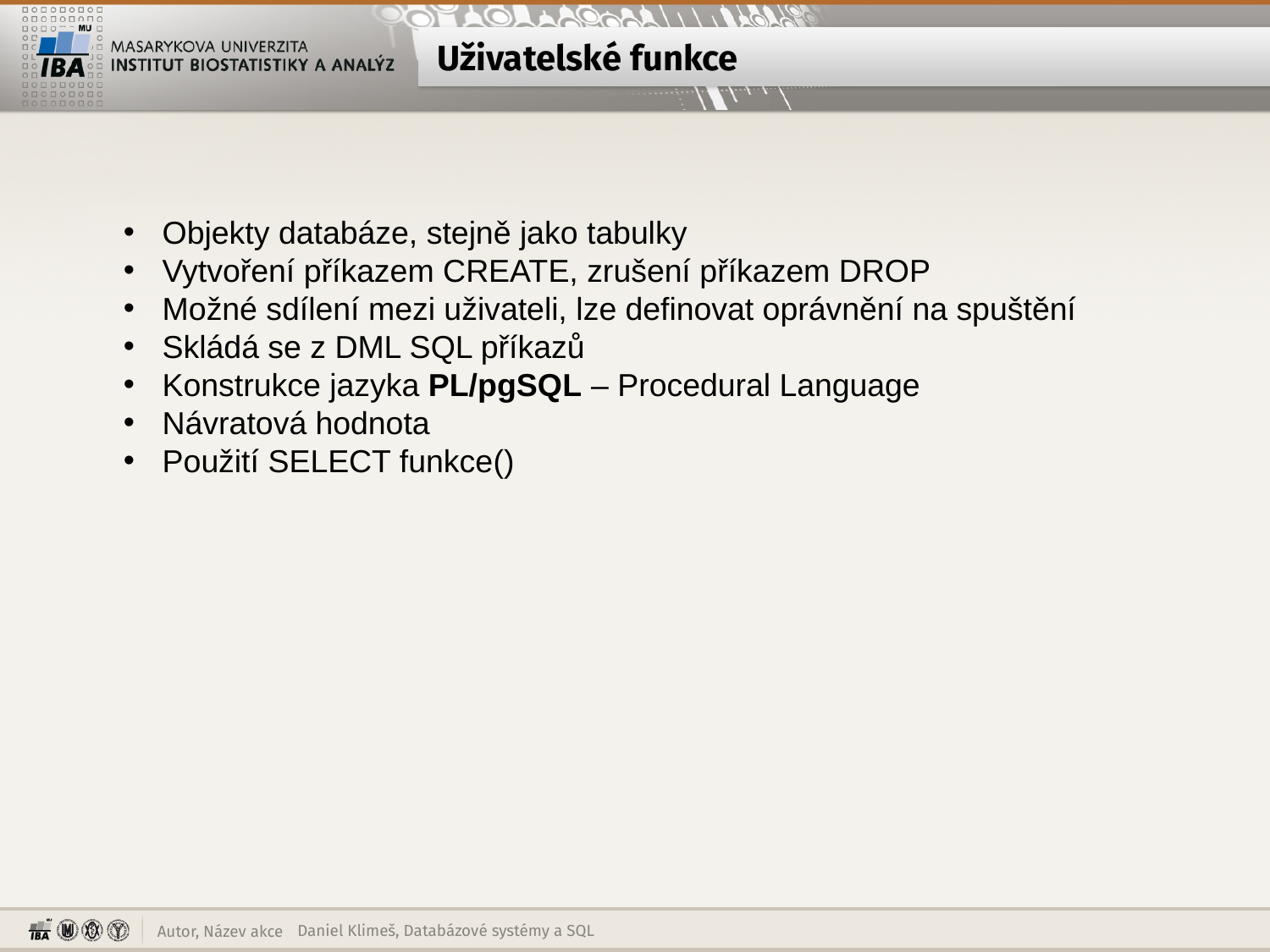

# Uživatelské funkce
 Objekty databáze, stejně jako tabulky
 Vytvoření příkazem CREATE, zrušení příkazem DROP
 Možné sdílení mezi uživateli, lze definovat oprávnění na spuštění
 Skládá se z DML SQL příkazů
 Konstrukce jazyka PL/pgSQL – Procedural Language
 Návratová hodnota
 Použití SELECT funkce()

Daniel Klimeš, Databázové systémy a SQL